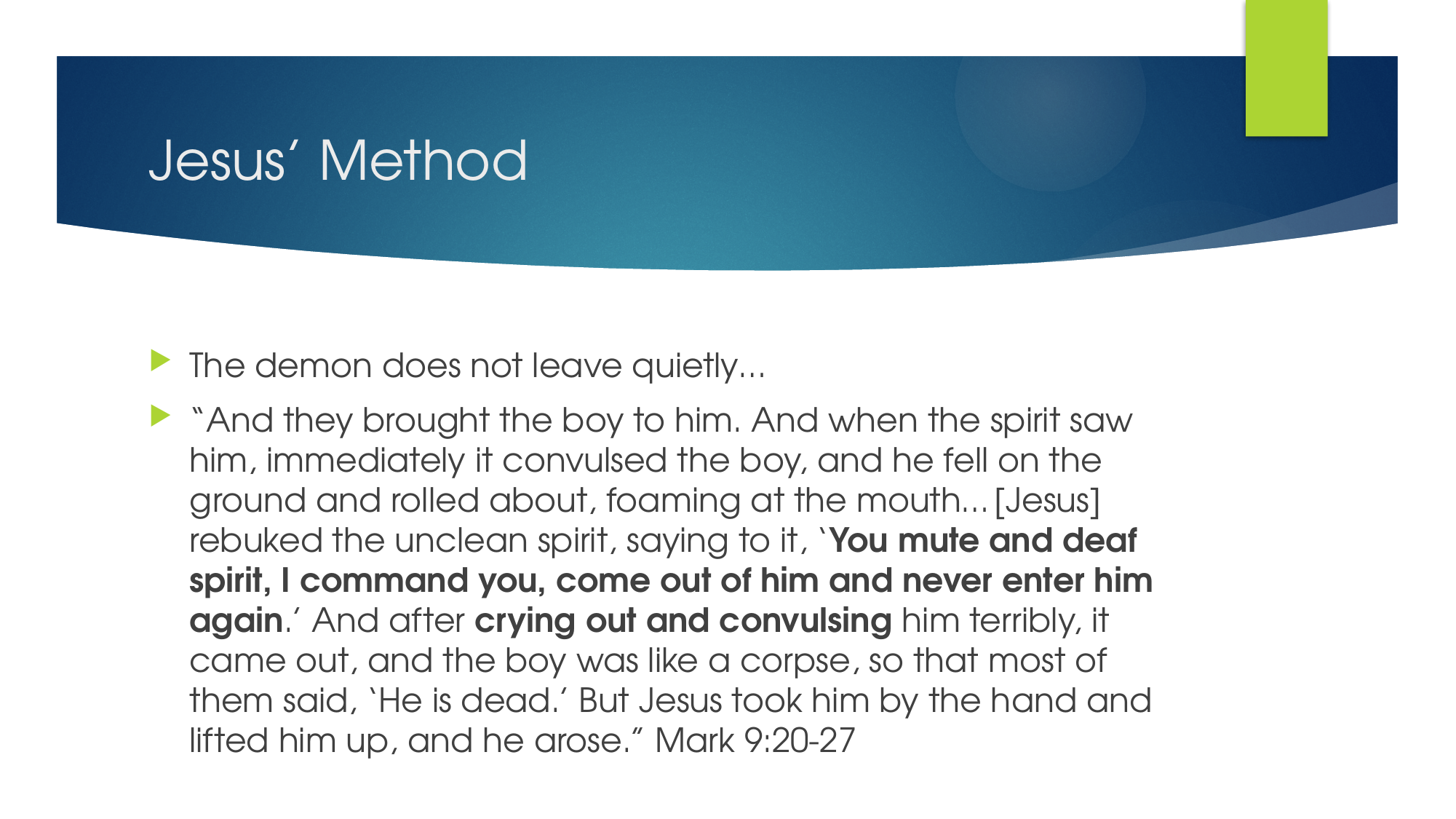

# Jesus’ Method

The demon does not leave quietly…
“And they brought the boy to him. And when the spirit saw him, immediately it convulsed the boy, and he fell on the ground and rolled about, foaming at the mouth… [Jesus] rebuked the unclean spirit, saying to it, ‘You mute and deaf spirit, I command you, come out of him and never enter him again.’ And after crying out and convulsing him terribly, it came out, and the boy was like a corpse, so that most of them said, ‘He is dead.’ But Jesus took him by the hand and lifted him up, and he arose.” Mark 9:20-27